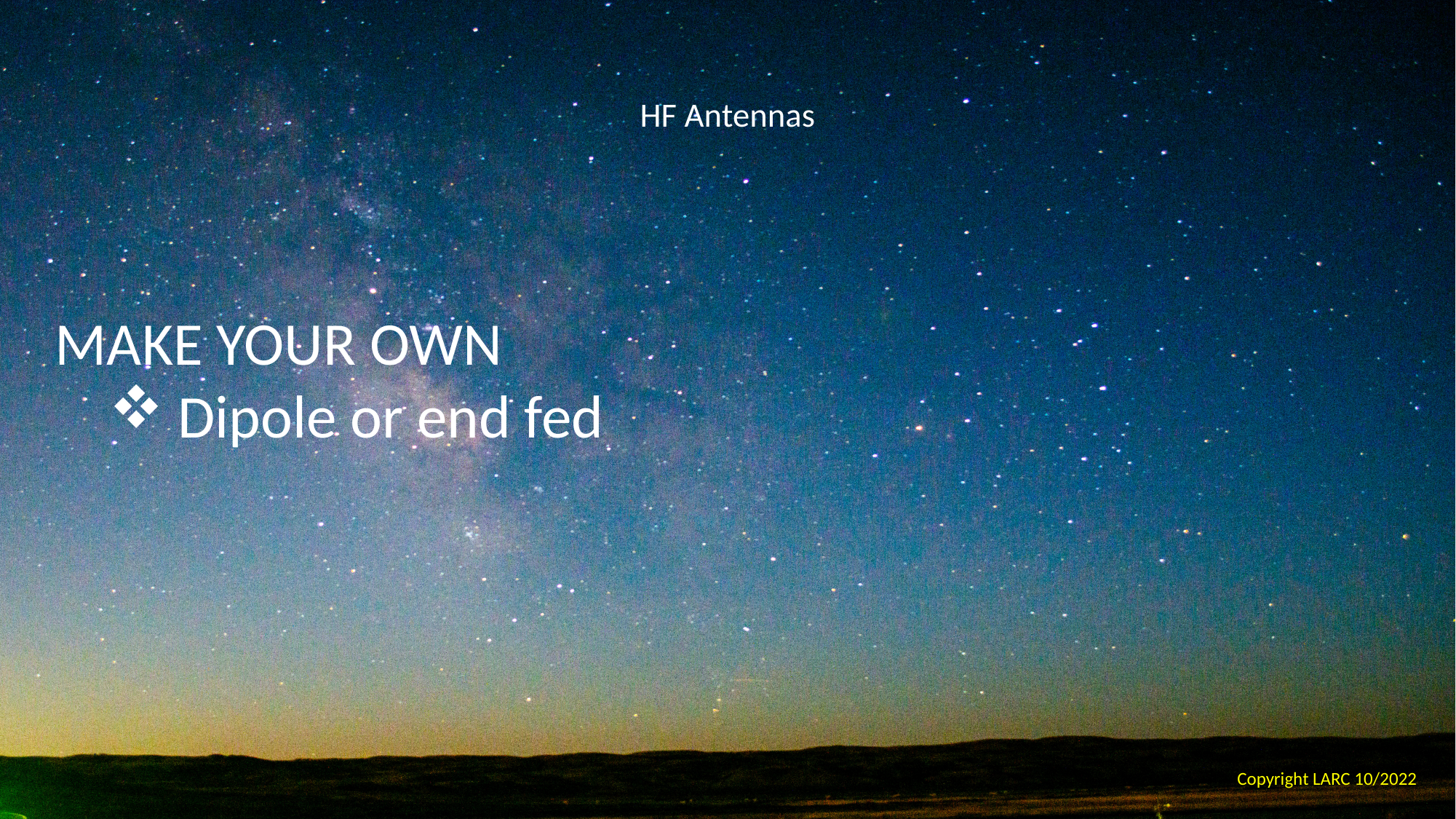

# HF Antennas
MAKE YOUR OWN
Dipole or end fed
Copyright LARC 10/2022